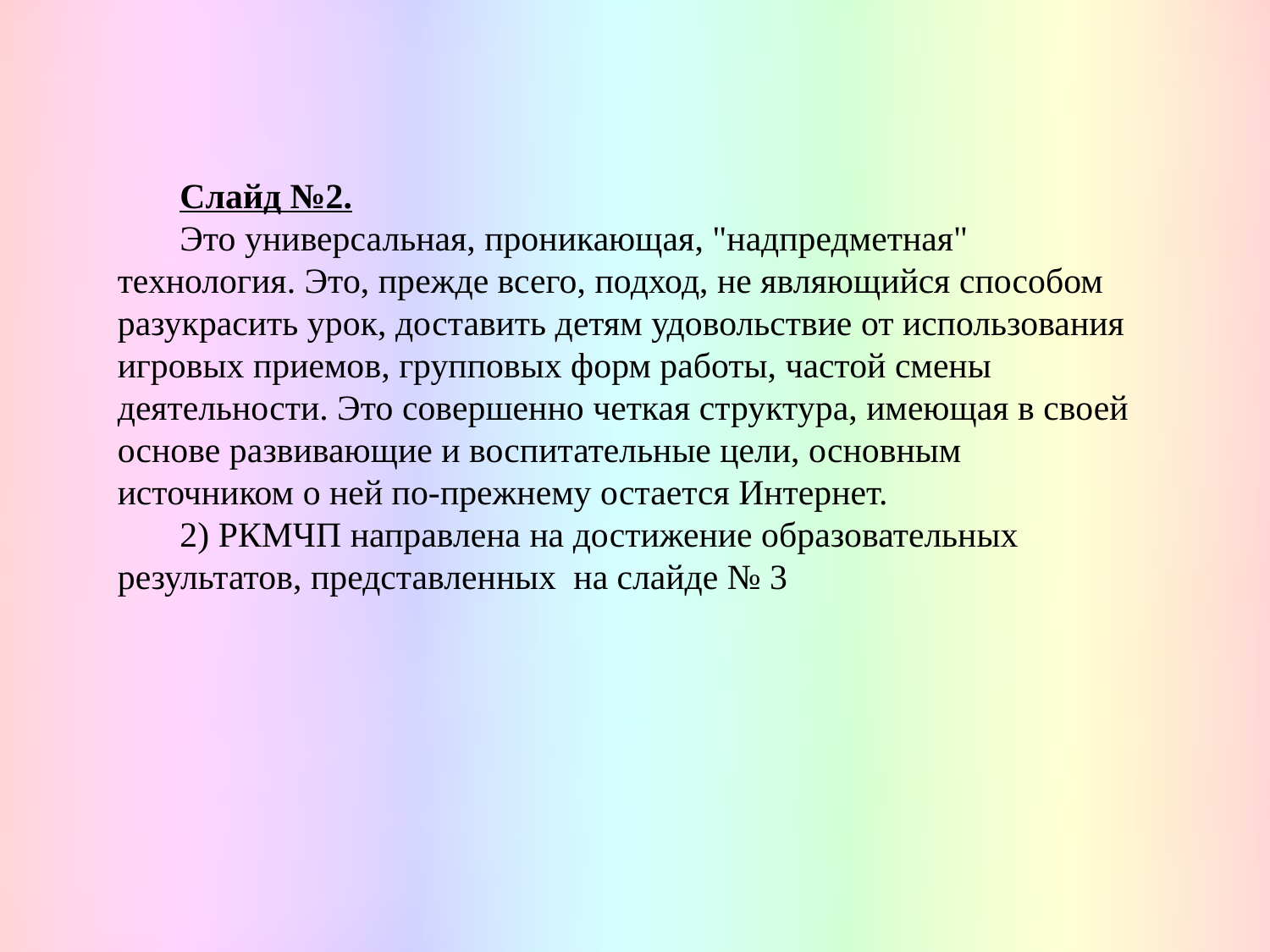

Слайд №2.
Это универсальная, проникающая, "надпредметная" технология. Это, прежде всего, подход, не являющийся способом разукрасить урок, доставить детям удовольствие от использования игровых приемов, групповых форм работы, частой смены деятельности. Это совершенно четкая структура, имеющая в своей основе развивающие и воспитательные цели, основным источником о ней по-прежнему остается Интернет.
2) РКМЧП направлена на достижение образовательных результатов, представленных  на слайде № 3